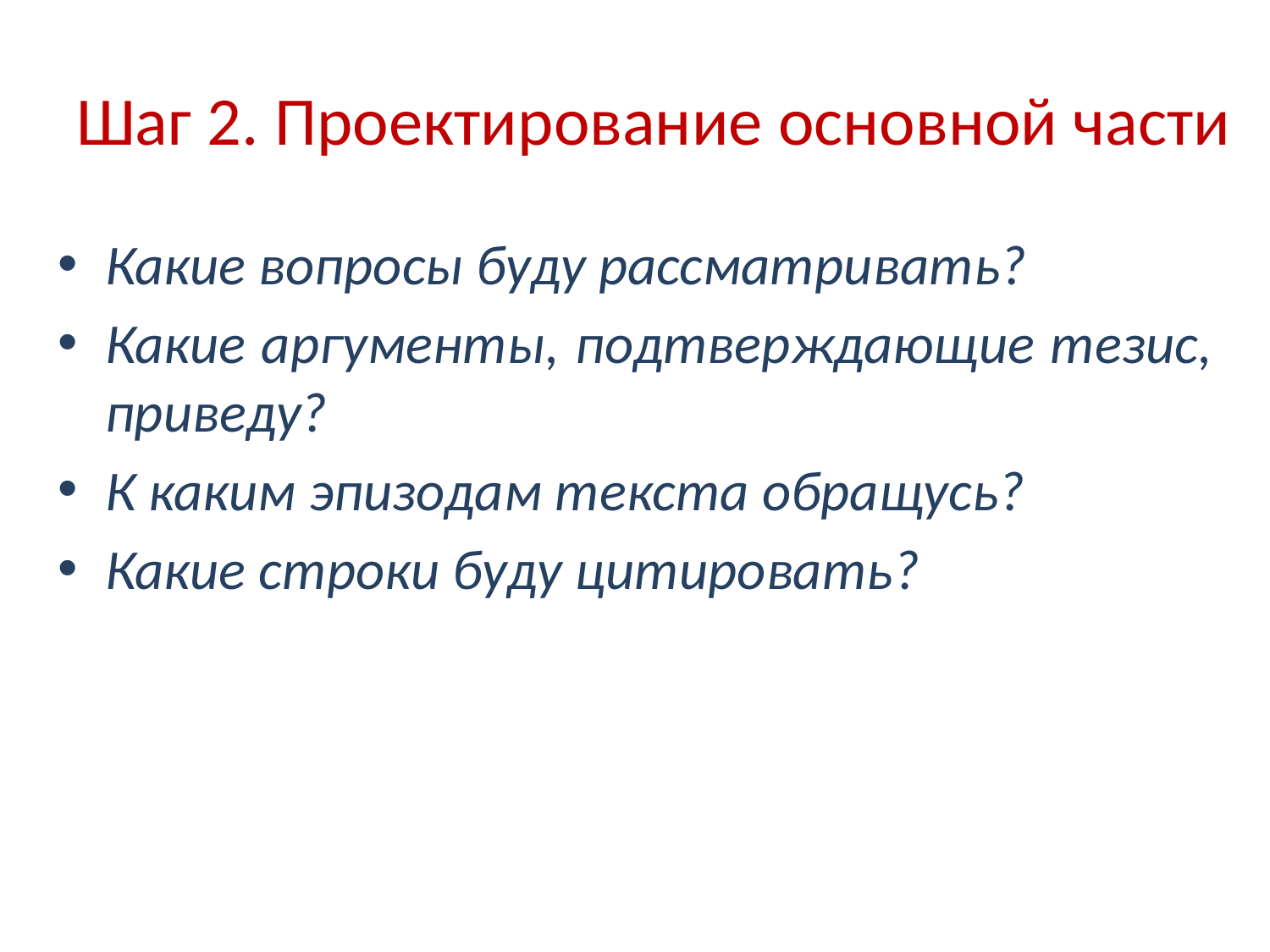

# Шаг 2. Проектирование основной части
Какие вопросы буду рассматривать?
Какие аргументы, подтверждающие тезис, приведу?
К каким эпизодам текста обращусь?
Какие строки буду цитировать?